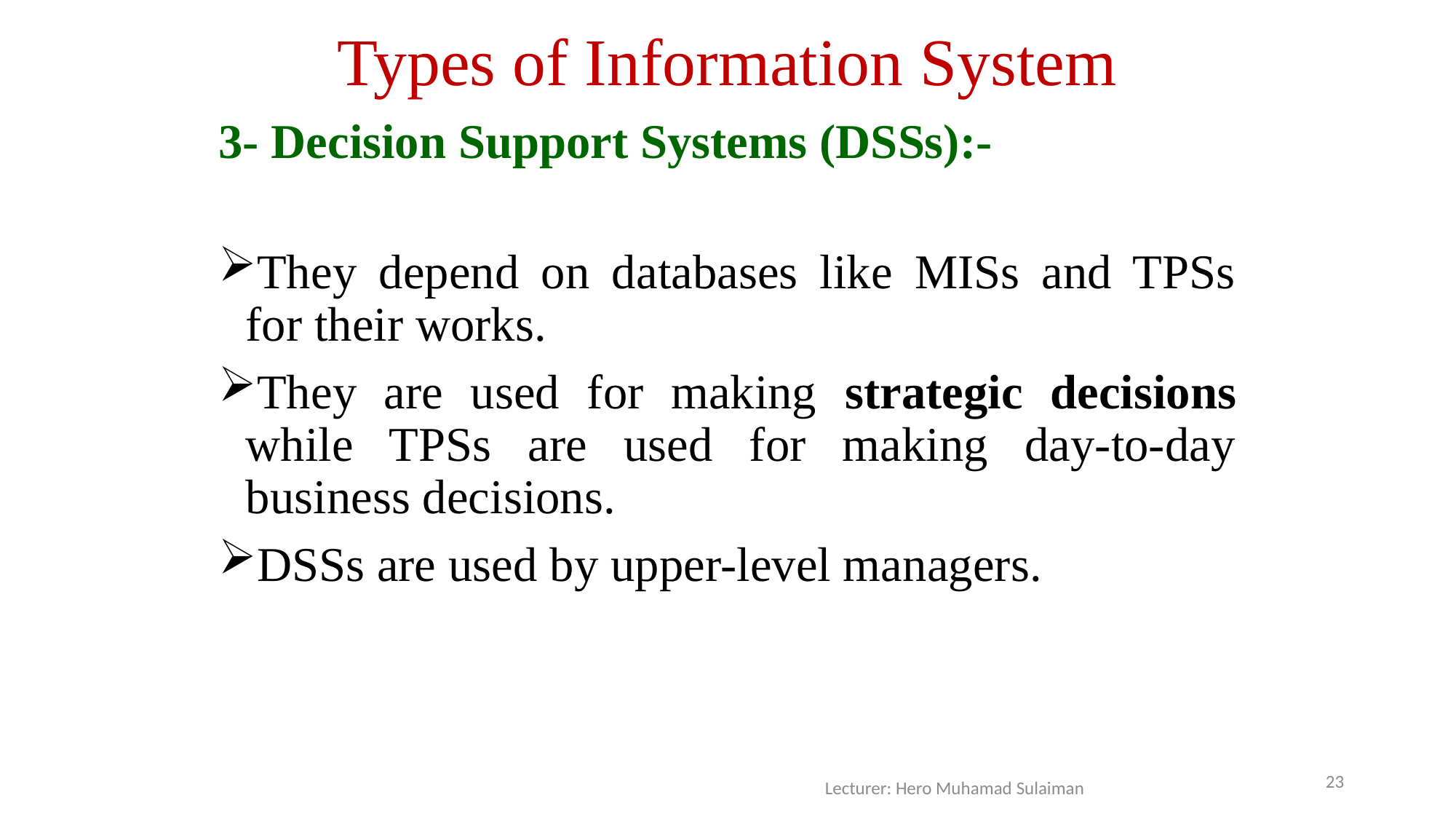

# Types of Information System
3- Decision Support Systems (DSSs):-

They depend on databases like MISs and TPSs for their works.
They are used for making strategic decisions while TPSs are used for making day-to-day business decisions.
DSSs are used by upper-level managers.

23
Lecturer: Hero Muhamad Sulaiman